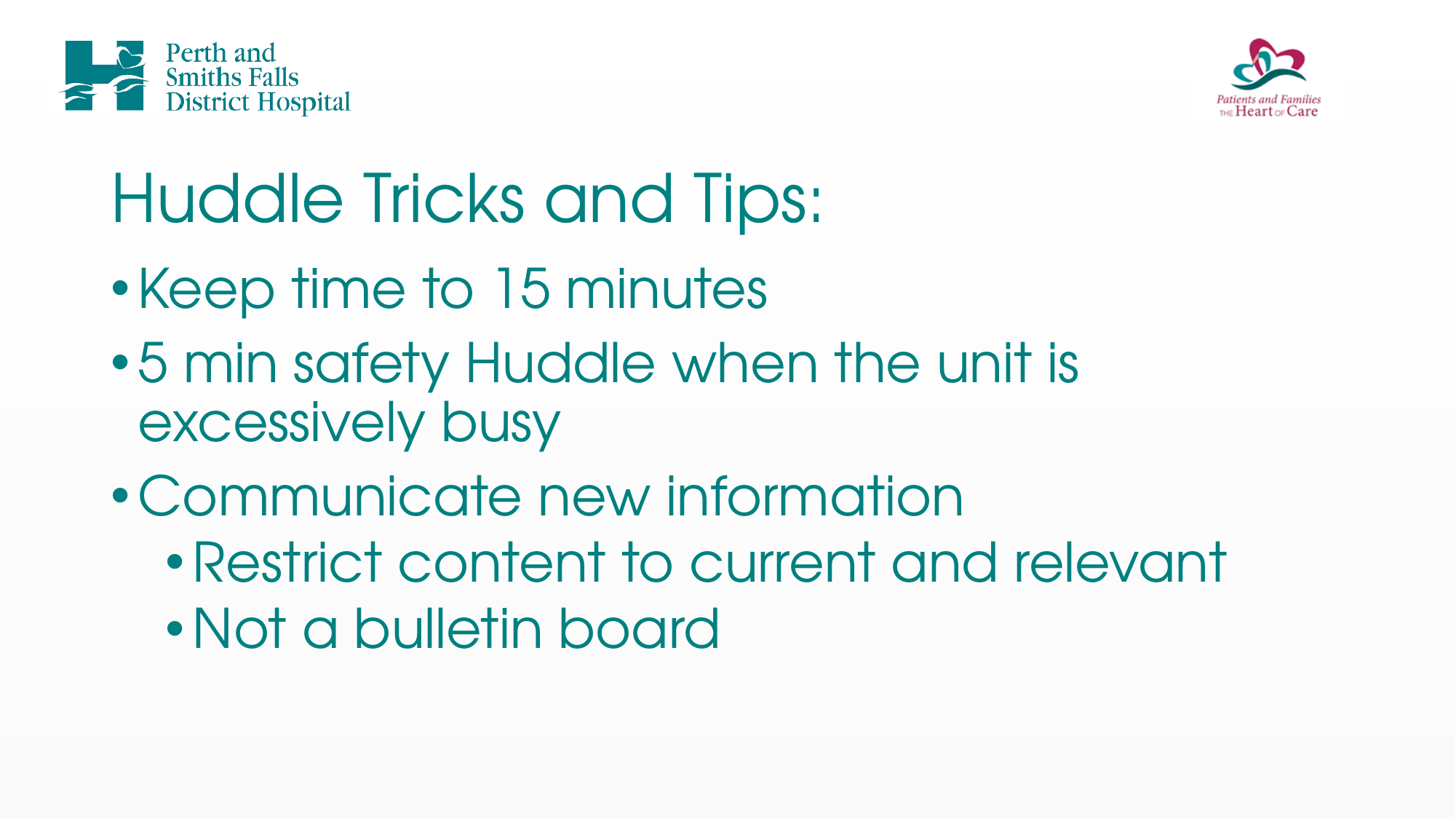

# Huddle Tricks and Tips:
Keep time to 15 minutes
5 min safety Huddle when the unit is excessively busy
Communicate new information
Restrict content to current and relevant
Not a bulletin board